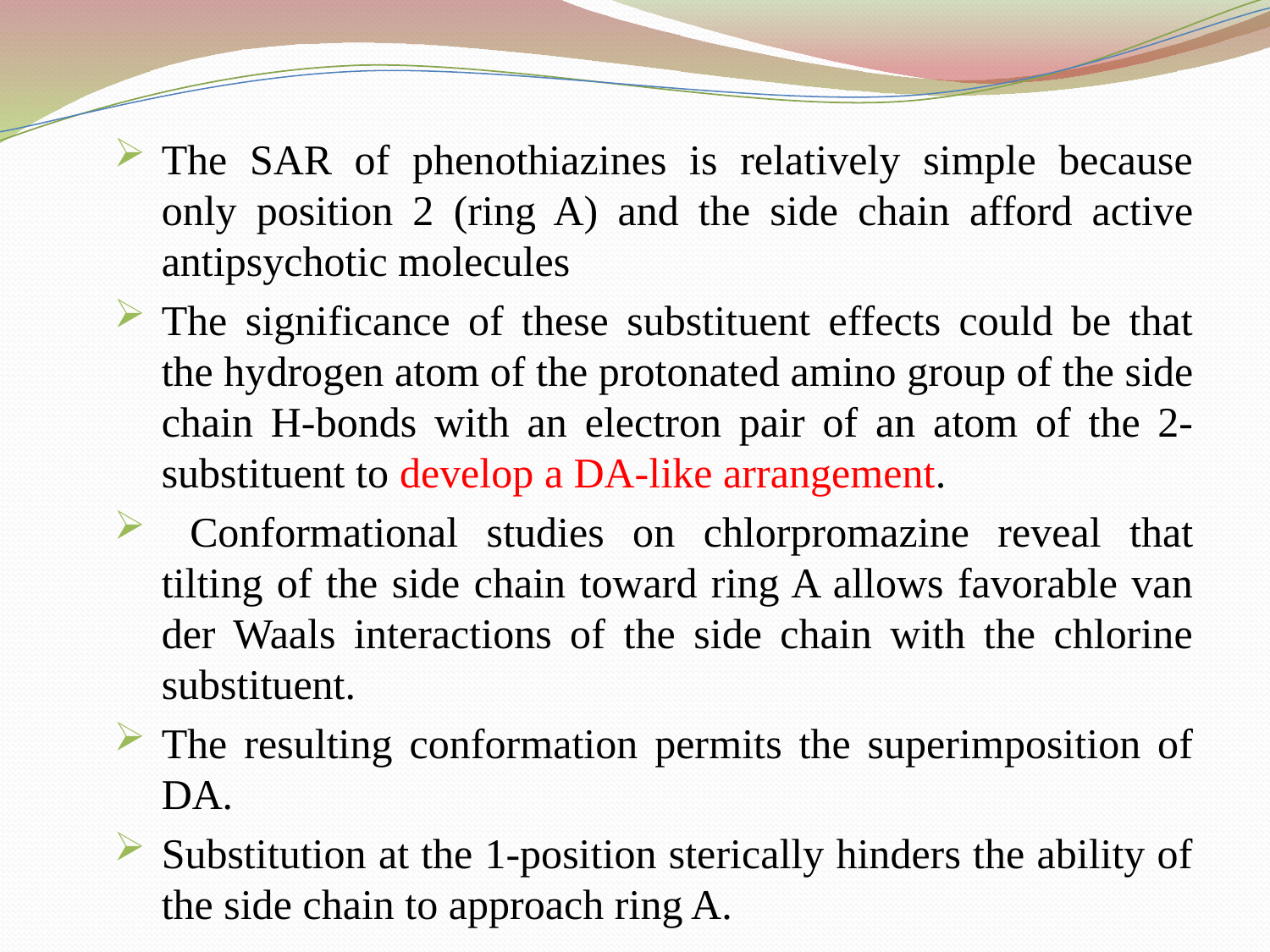

The SAR of phenothiazines is relatively simple because only position 2 (ring A) and the side chain afford active antipsychotic molecules
The significance of these substituent effects could be that the hydrogen atom of the protonated amino group of the side chain H-bonds with an electron pair of an atom of the 2-substituent to develop a DA-like arrangement.
 Conformational studies on chlorpromazine reveal that tilting of the side chain toward ring A allows favorable van der Waals interactions of the side chain with the chlorine substituent.
The resulting conformation permits the superimposition of DA.
Substitution at the 1-position sterically hinders the ability of the side chain to approach ring A.